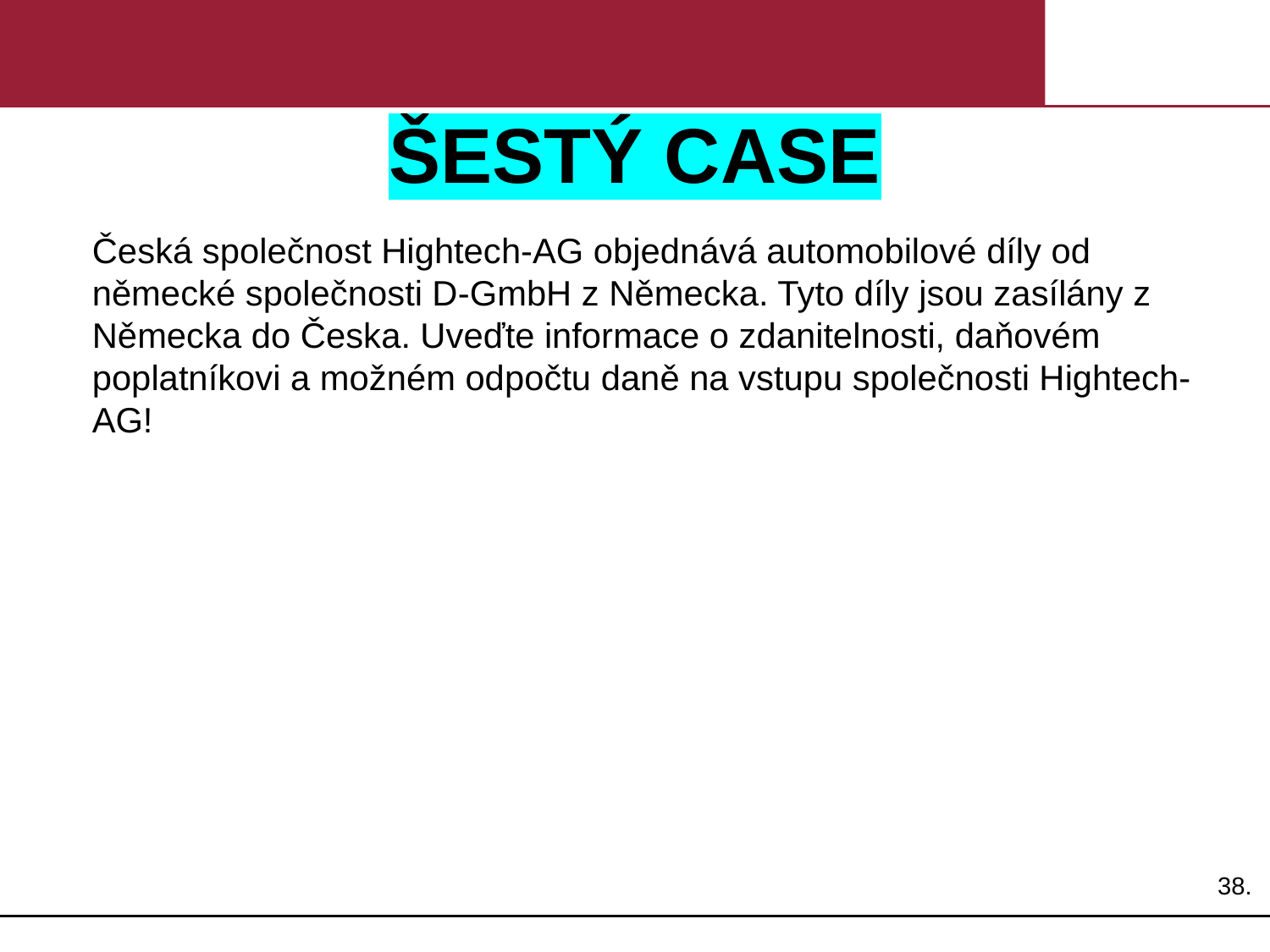

# ŠESTÝ CASE

Česká společnost Hightech-AG objednává automobilové díly od německé společnosti D-GmbH z Německa. Tyto díly jsou zasílány z Německa do Česka. Uveďte informace o zdanitelnosti, daňovém poplatníkovi a možném odpočtu daně na vstupu společnosti Hightech-AG!
38.